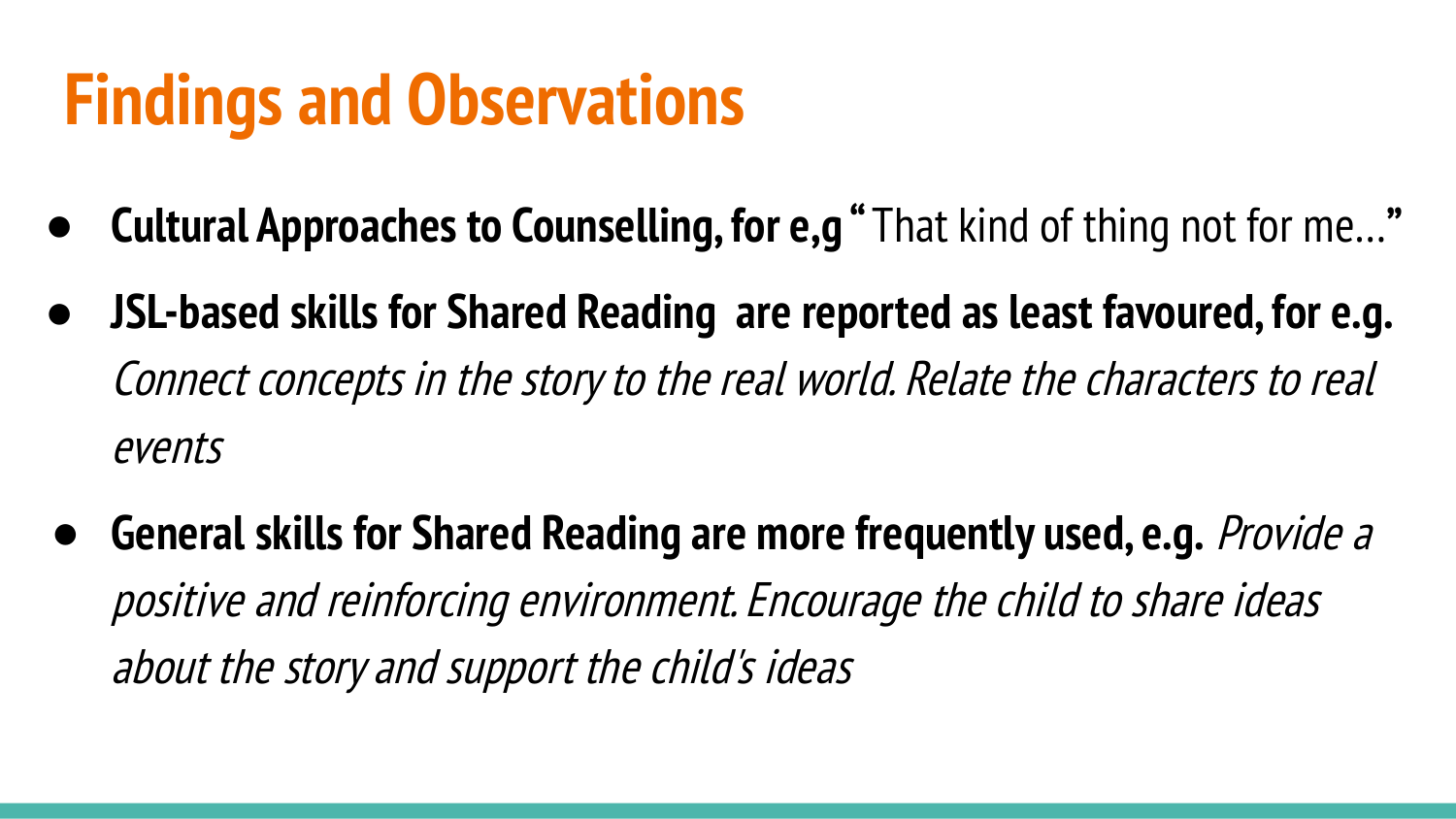

# Findings and Observations
Cultural Approaches to Counselling, for e,g “ That kind of thing not for me…”
JSL-based skills for Shared Reading  are reported as least favoured, for e.g. Connect concepts in the story to the real world. Relate the characters to real events
General skills for Shared Reading are more frequently used, e.g. Provide a positive and reinforcing environment. Encourage the child to share ideas about the story and support the child's ideas